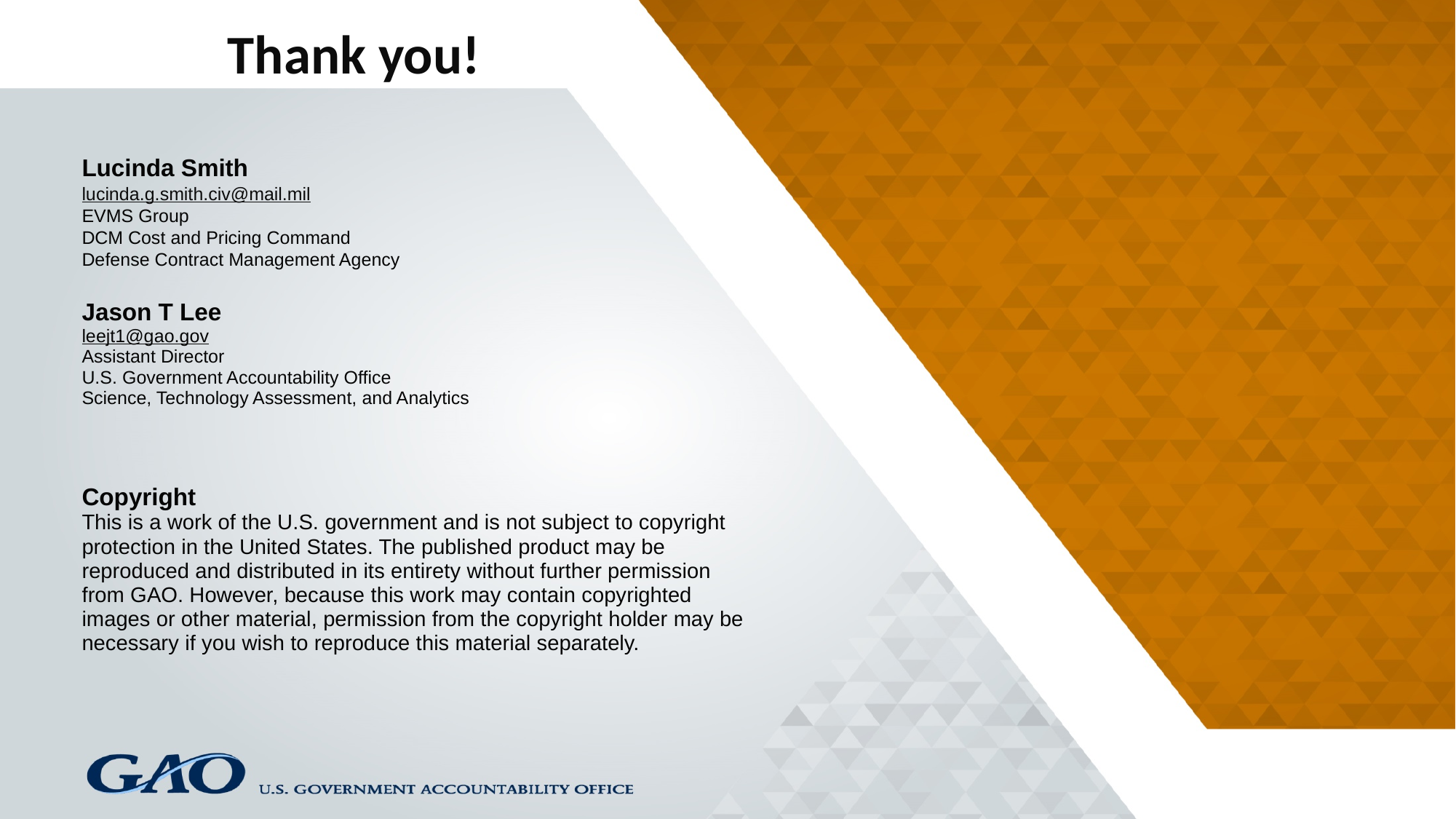

Thank you!
Lucinda Smith
lucinda.g.smith.civ@mail.mil
EVMS Group
DCM Cost and Pricing Command
Defense Contract Management Agency

Jason T Lee
leejt1@gao.gov
Assistant Director
U.S. Government Accountability Office
Science, Technology Assessment, and Analytics

Copyright
This is a work of the U.S. government and is not subject to copyright protection in the United States. The published product may be reproduced and distributed in its entirety without further permission from GAO. However, because this work may contain copyrighted images or other material, permission from the copyright holder may be necessary if you wish to reproduce this material separately.